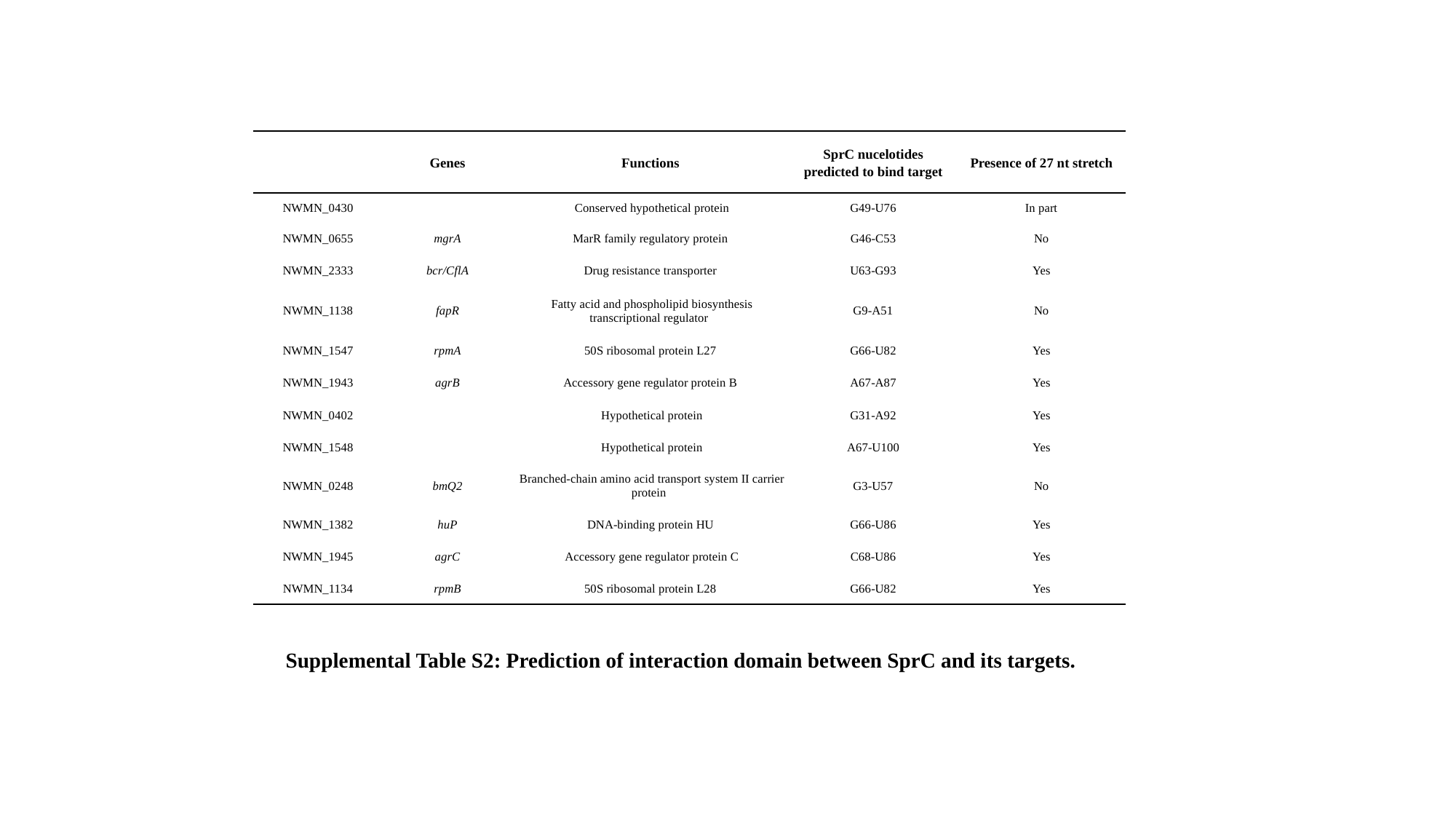

|  | Genes | Functions | SprC nucelotides predicted to bind target | Presence of 27 nt stretch |
| --- | --- | --- | --- | --- |
| NWMN\_0430 |  | Conserved hypothetical protein | G49-U76 | In part |
| NWMN\_0655 | mgrA | MarR family regulatory protein | G46-C53 | No |
| NWMN\_2333 | bcr/CflA | Drug resistance transporter | U63-G93 | Yes |
| NWMN\_1138 | fapR | Fatty acid and phospholipid biosynthesis transcriptional regulator | G9-A51 | No |
| NWMN\_1547 | rpmA | 50S ribosomal protein L27 | G66-U82 | Yes |
| NWMN\_1943 | agrB | Accessory gene regulator protein B | A67-A87 | Yes |
| NWMN\_0402 |  | Hypothetical protein | G31-A92 | Yes |
| NWMN\_1548 |  | Hypothetical protein | A67-U100 | Yes |
| NWMN\_0248 | bmQ2 | Branched-chain amino acid transport system II carrier protein | G3-U57 | No |
| NWMN\_1382 | huP | DNA-binding protein HU | G66-U86 | Yes |
| NWMN\_1945 | agrC | Accessory gene regulator protein C | C68-U86 | Yes |
| NWMN\_1134 | rpmB | 50S ribosomal protein L28 | G66-U82 | Yes |
Supplemental Table S2: Prediction of interaction domain between SprC and its targets.